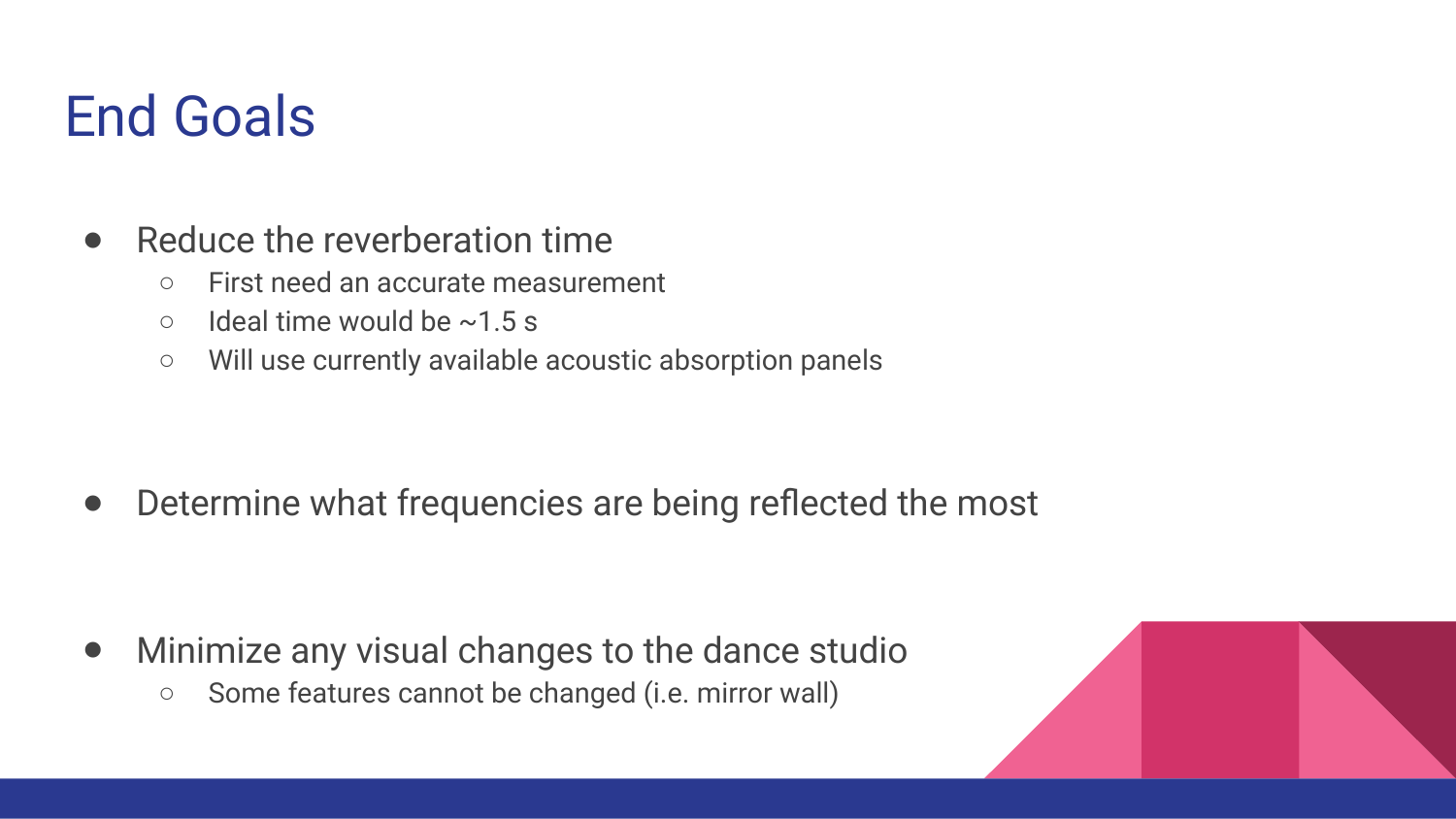

# End Goals
Reduce the reverberation time
First need an accurate measurement
Ideal time would be ~1.5 s
Will use currently available acoustic absorption panels

Determine what frequencies are being reflected the most

Minimize any visual changes to the dance studio
Some features cannot be changed (i.e. mirror wall)